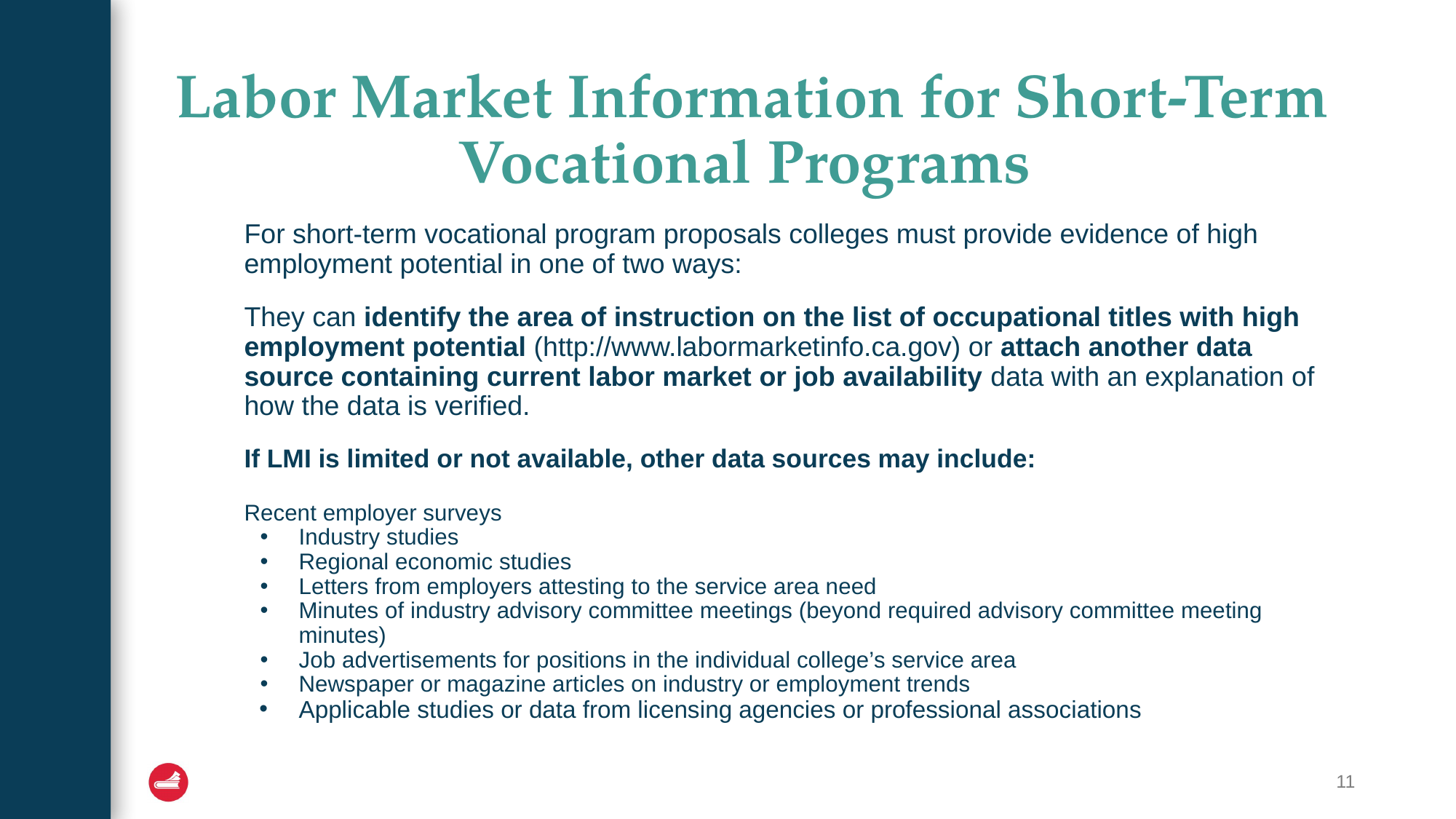

# Labor Market Information for Short-Term Vocational Programs
For short-term vocational program proposals colleges must provide evidence of high employment potential in one of two ways:
They can identify the area of instruction on the list of occupational titles with high employment potential (http://www.labormarketinfo.ca.gov) or attach another data source containing current labor market or job availability data with an explanation of how the data is verified.
If LMI is limited or not available, other data sources may include:
Recent employer surveys
Industry studies
Regional economic studies
Letters from employers attesting to the service area need
Minutes of industry advisory committee meetings (beyond required advisory committee meeting minutes)
Job advertisements for positions in the individual college’s service area
Newspaper or magazine articles on industry or employment trends
Applicable studies or data from licensing agencies or professional associations
11